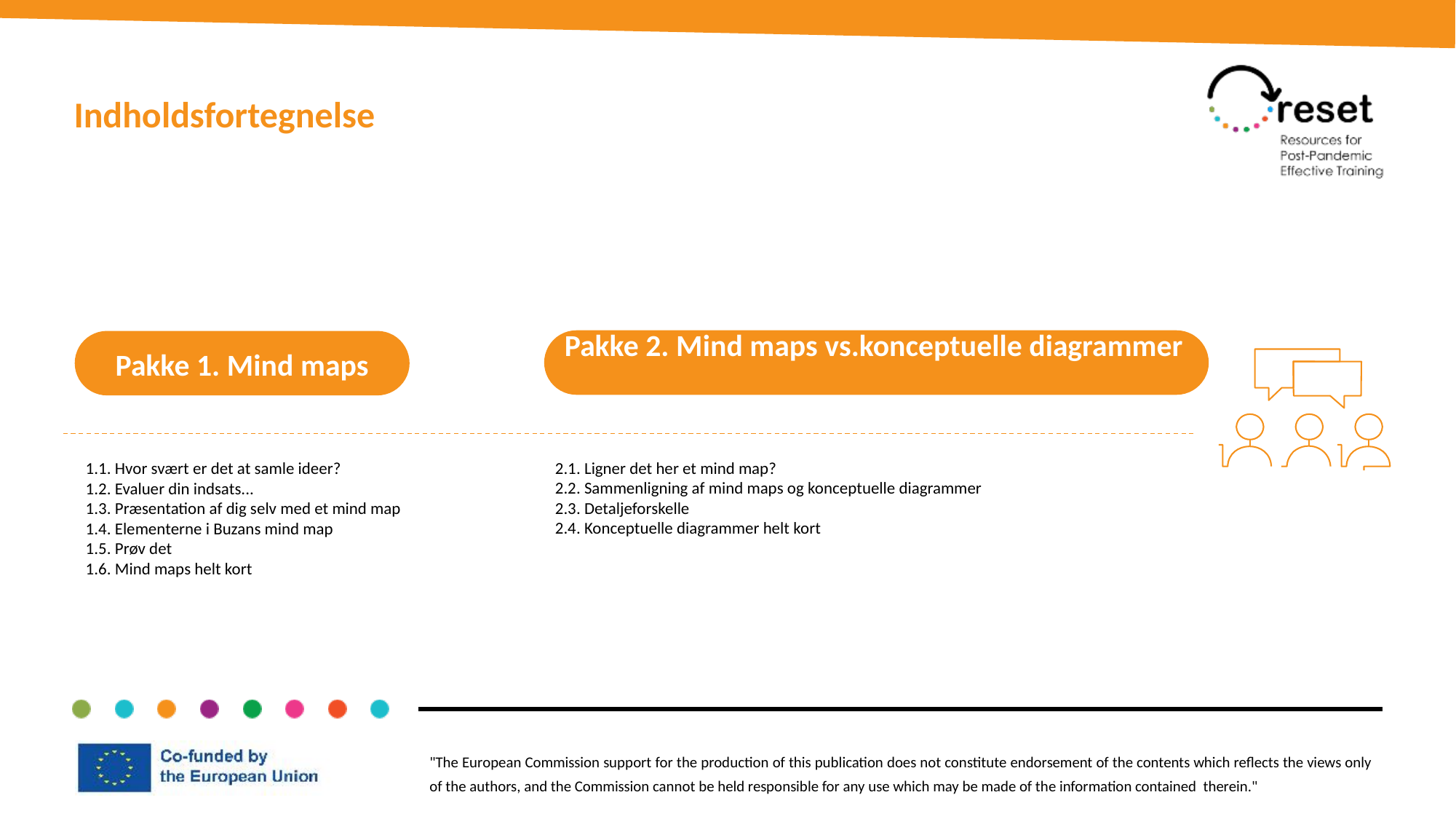

Indholdsfortegnelse
Pakke 2. Mind maps vs.konceptuelle diagrammer
Pakke 1. Mind maps

2.1. Ligner det her et mind map?
2.2. Sammenligning af mind maps og konceptuelle diagrammer
2.3. Detaljeforskelle
2.4. Konceptuelle diagrammer helt kort
1.1. Hvor svært er det at samle ideer?
1.2. Evaluer din indsats...
1.3. Præsentation af dig selv med et mind map
1.4. Elementerne i Buzans mind map
1.5. Prøv det
1.6. Mind maps helt kort